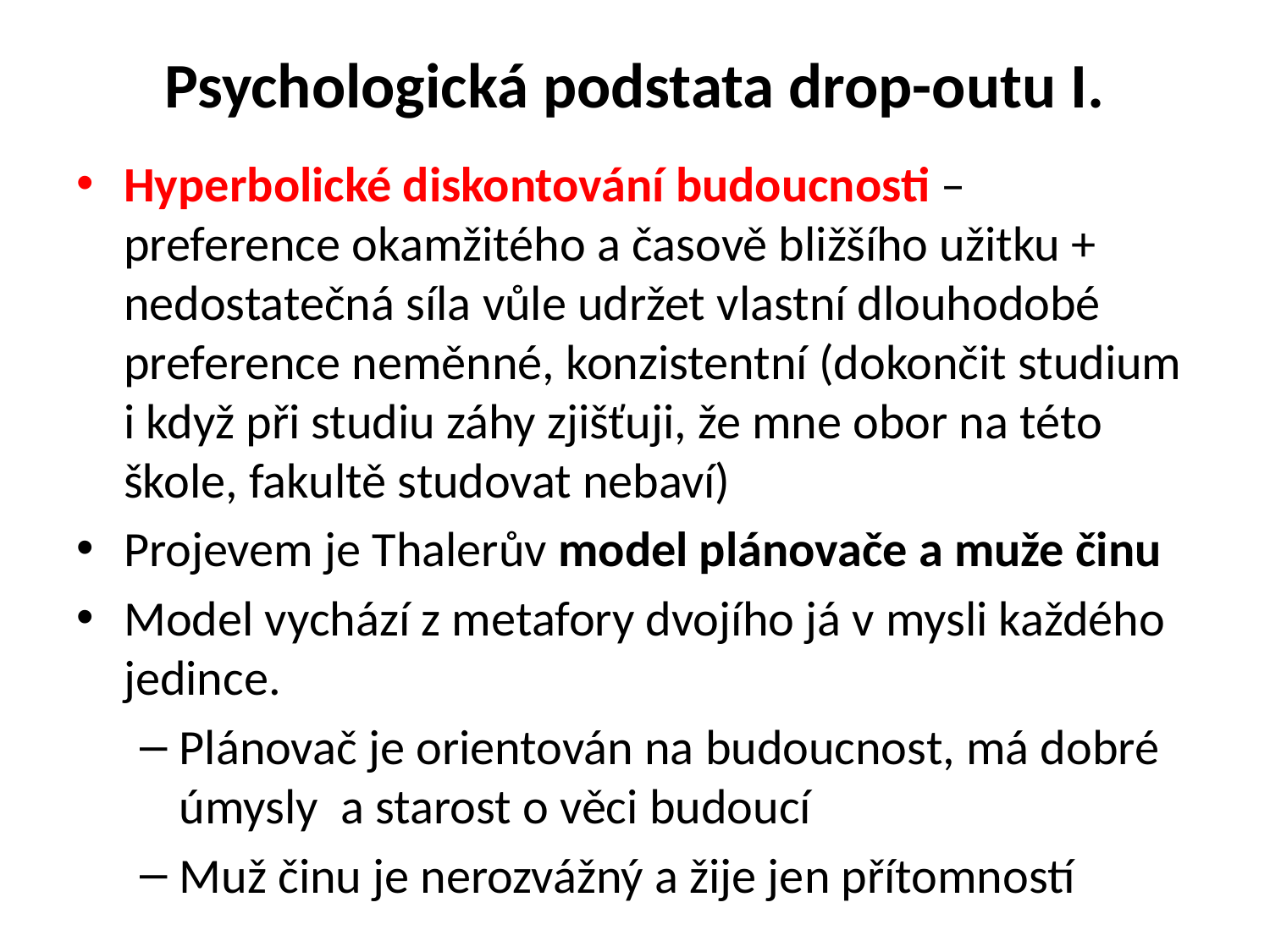

# Psychologická podstata drop-outu I.
Hyperbolické diskontování budoucnosti – preference okamžitého a časově bližšího užitku + nedostatečná síla vůle udržet vlastní dlouhodobé preference neměnné, konzistentní (dokončit studium i když při studiu záhy zjišťuji, že mne obor na této škole, fakultě studovat nebaví)
Projevem je Thalerův model plánovače a muže činu
Model vychází z metafory dvojího já v mysli každého jedince.
Plánovač je orientován na budoucnost, má dobré úmysly  a starost o věci budoucí
Muž činu je nerozvážný a žije jen přítomností